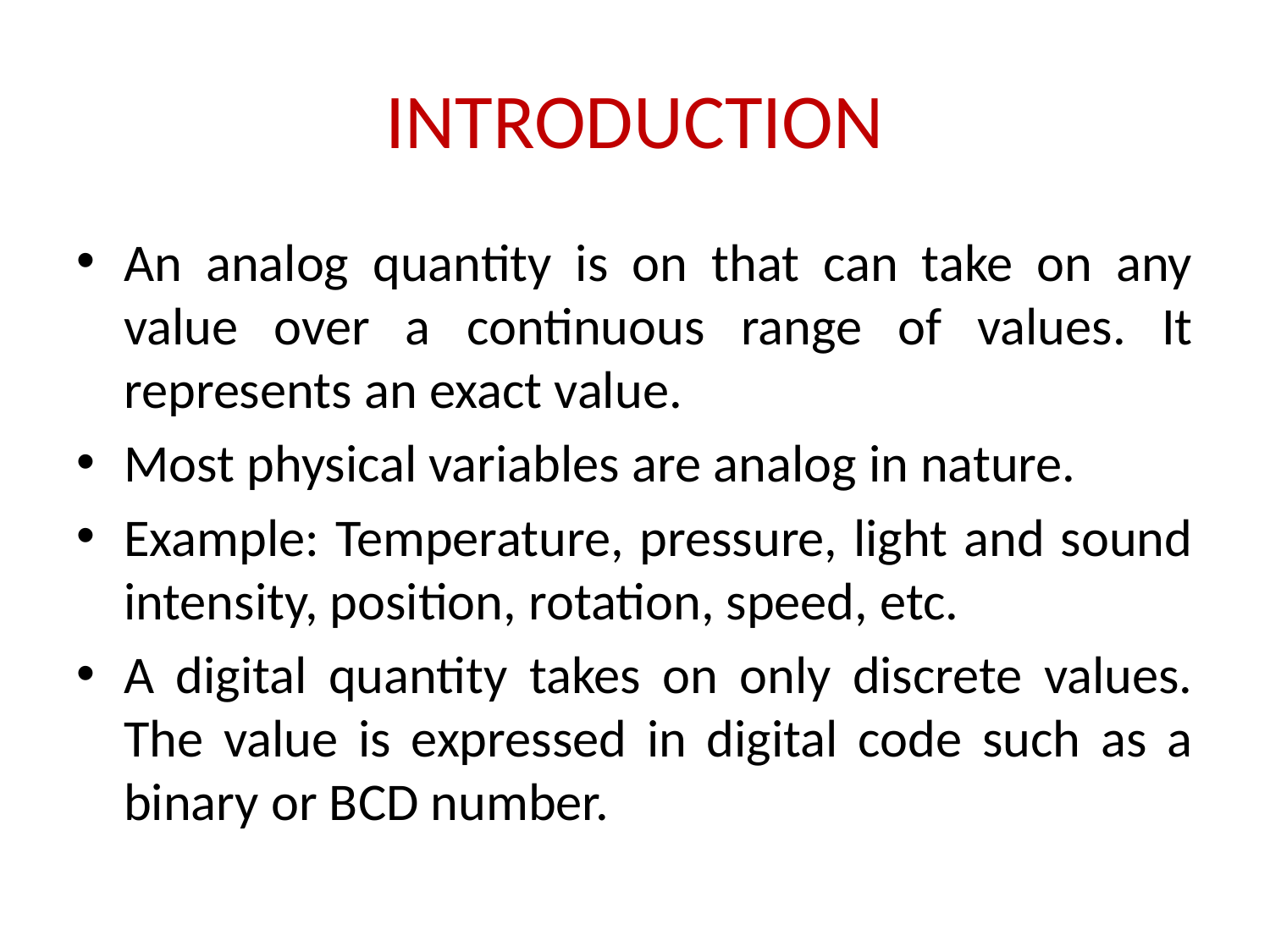

# INTRODUCTION
An analog quantity is on that can take on any value over a continuous range of values. It represents an exact value.
Most physical variables are analog in nature.
Example: Temperature, pressure, light and sound intensity, position, rotation, speed, etc.
A digital quantity takes on only discrete values. The value is expressed in digital code such as a binary or BCD number.